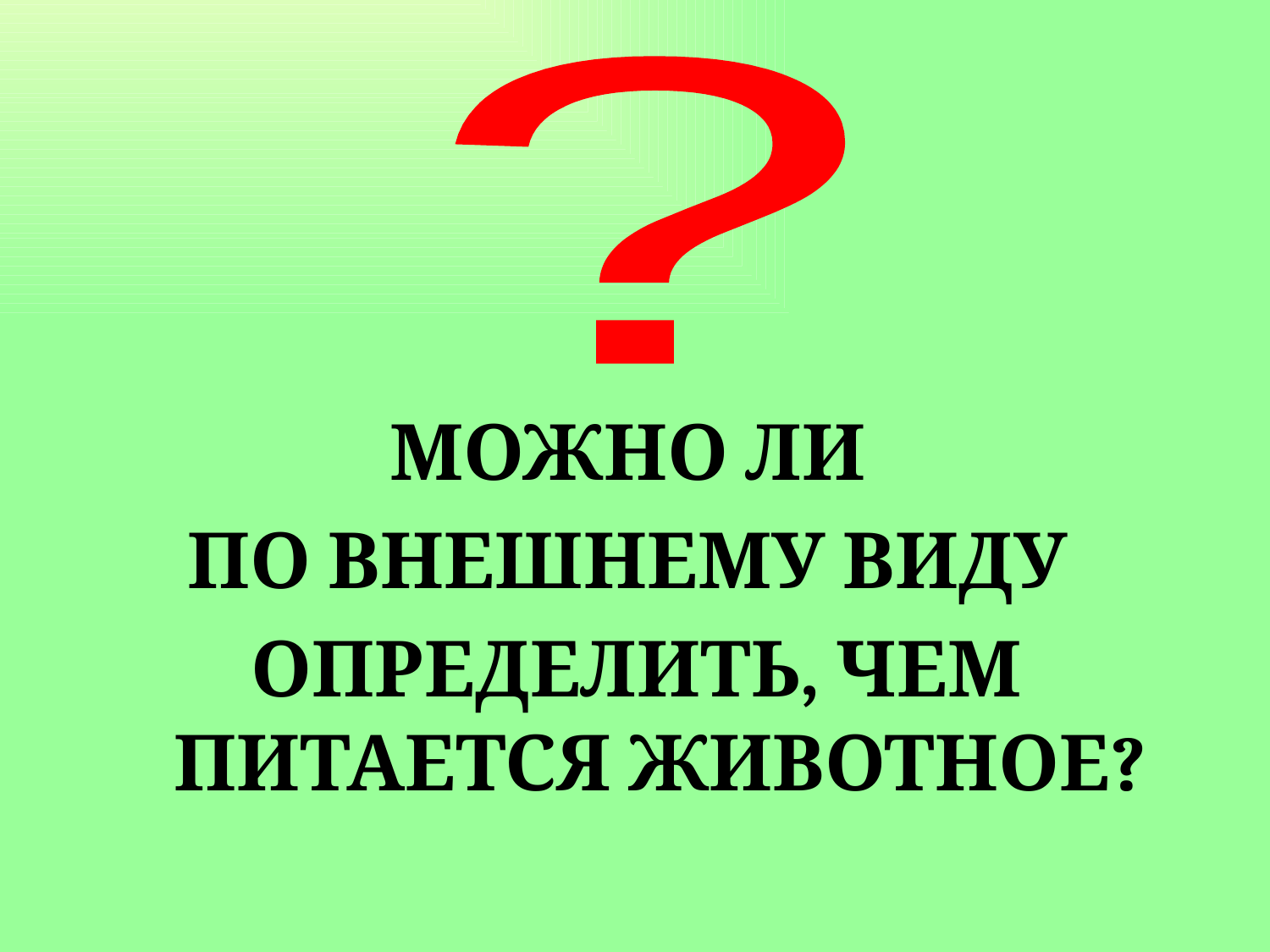

?
МОЖНО ЛИ
ПО ВНЕШНЕМУ ВИДУ
ОПРЕДЕЛИТЬ, ЧЕМ ПИТАЕТСЯ ЖИВОТНОЕ?